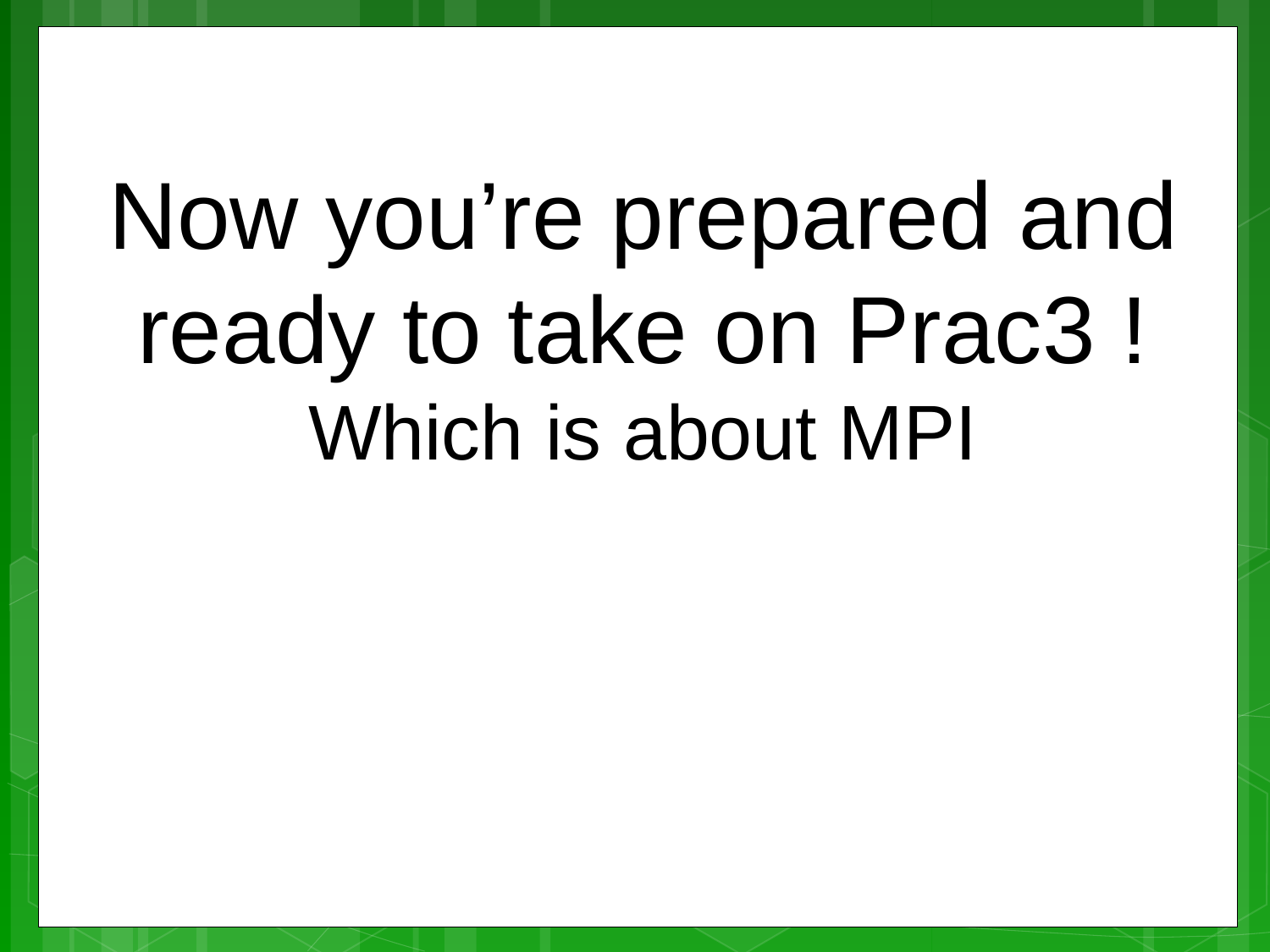

Now you’re prepared and ready to take on Prac3 !
Which is about MPI